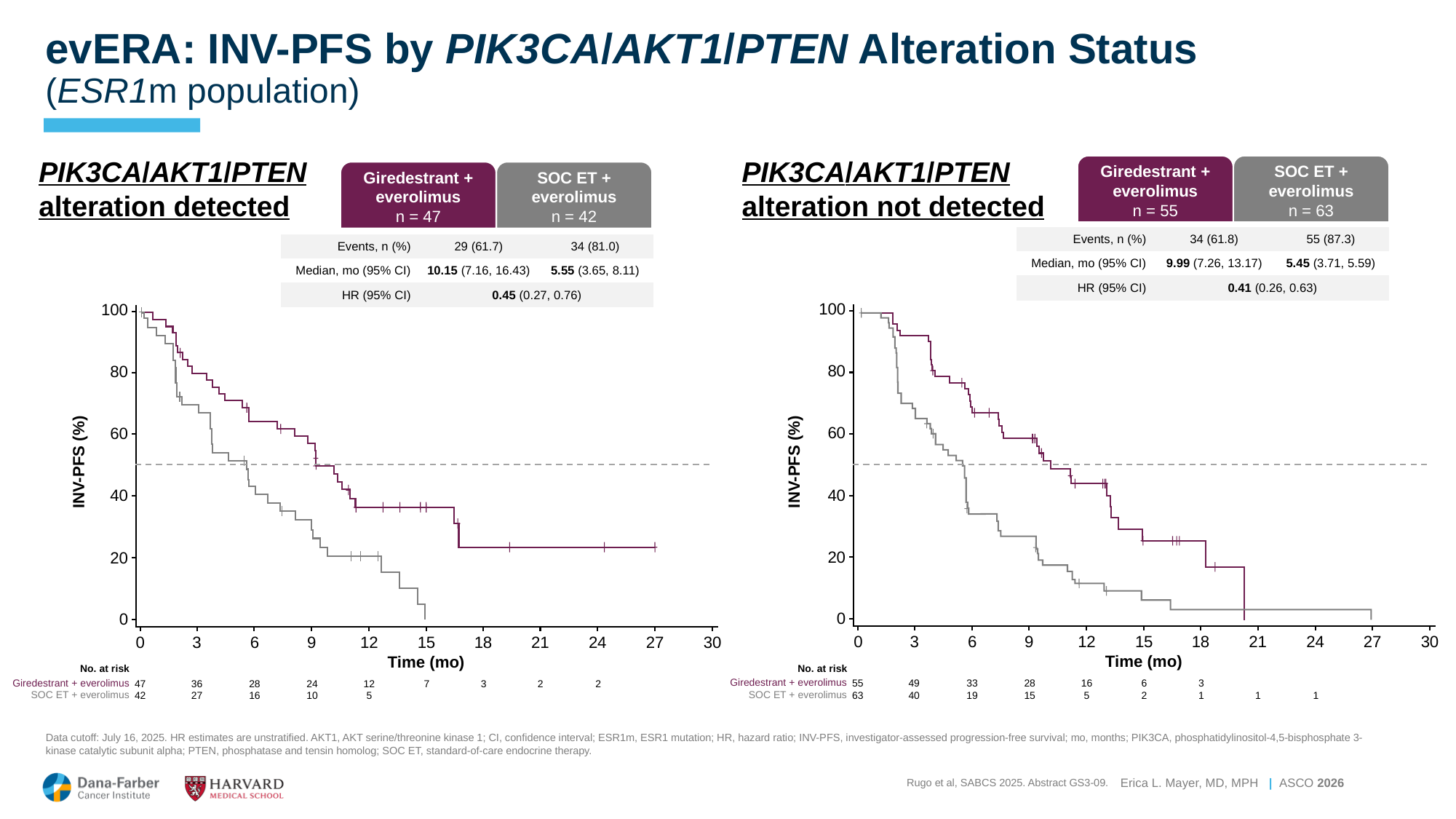

# evERA: INV-PFS by PIK3CA/AKT1/PTEN Alteration Status (ESR1m population)
PIK3CA/AKT1/PTEN alteration detected
PIK3CA/AKT1/PTEN alteration not detected
Giredestrant + everolimus
n = 55
SOC ET + everolimus
n = 63
|  | Giredestrant + everolimus (n = 102) | SOC ET + everolimus (n = 105) |
| --- | --- | --- |
| Events, n (%) | 34 (61.8) | 55 (87.3) |
| Median, mo (95% CI) | 9.99 (7.26, 13.17) | 5.45 (3.71, 5.59) |
| HR (95% CI) | 0.41 (0.26, 0.63) |  |
Giredestrant + everolimus
n = 47
SOC ET + everolimus
n = 42
|  | Giredestrant + everolimus (n = 102) | SOC ET + everolimus (n = 105) |
| --- | --- | --- |
| Events, n (%) | 29 (61.7) | 34 (81.0) |
| Median, mo (95% CI) | 10.15 (7.16, 16.43) | 5.55 (3.65, 8.11) |
| HR (95% CI) | 0.45 (0.27, 0.76) |  |
100
80
60
INV-PFS (%)
40
20
0
100
80
60
INV-PFS (%)
40
20
0
3
6
9
12
15
18
21
24
27
30
Time (mo)
0
3
6
9
12
15
18
21
24
27
30
Time (mo)
No. at risk
Giredestrant + everolimus
SOC ET + everolimus
55
63
49
40
33
19
28
15
16
5
6
2
3
1

1

1
No. at risk
Giredestrant + everolimus
SOC ET + everolimus
36
27
28
16
24
10
12
5
7
3
2
2
47
42

0
Data cutoff: July 16, 2025. HR estimates are unstratified. AKT1, AKT serine/threonine kinase 1; CI, confidence interval; ESR1m, ESR1 mutation; HR, hazard ratio; INV-PFS, investigator-assessed progression-free survival; mo, months; PIK3CA, phosphatidylinositol-4,5-bisphosphate 3-kinase catalytic subunit alpha; PTEN, phosphatase and tensin homolog; SOC ET, standard-of-care endocrine therapy.
Rugo et al, SABCS 2025. Abstract GS3-09.